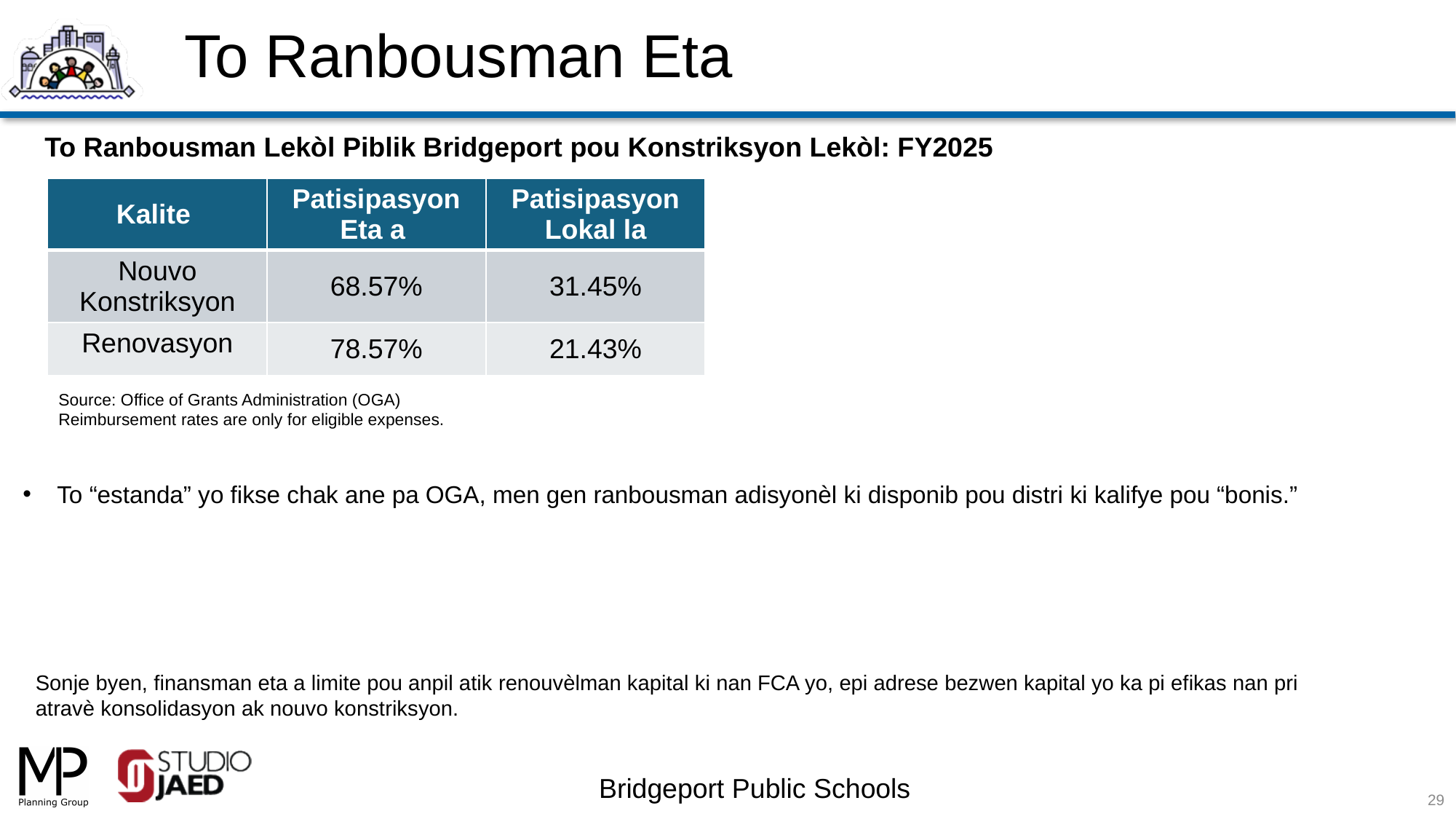

To Ranbousman Eta
To Ranbousman Lekòl Piblik Bridgeport pou Konstriksyon Lekòl: FY2025
| Kalite | Patisipasyon Eta a | Patisipasyon Lokal la |
| --- | --- | --- |
| Nouvo Konstriksyon | 68.57% | 31.45% |
| Renovasyon | 78.57% | 21.43% |

Source: Office of Grants Administration (OGA)
Reimbursement rates are only for eligible expenses.
To “estanda” yo fikse chak ane pa OGA, men gen ranbousman adisyonèl ki disponib pou distri ki kalifye pou “bonis.”
Sonje byen, finansman eta a limite pou anpil atik renouvèlman kapital ki nan FCA yo, epi adrese bezwen kapital yo ka pi efikas nan pri atravè konsolidasyon ak nouvo konstriksyon.
29